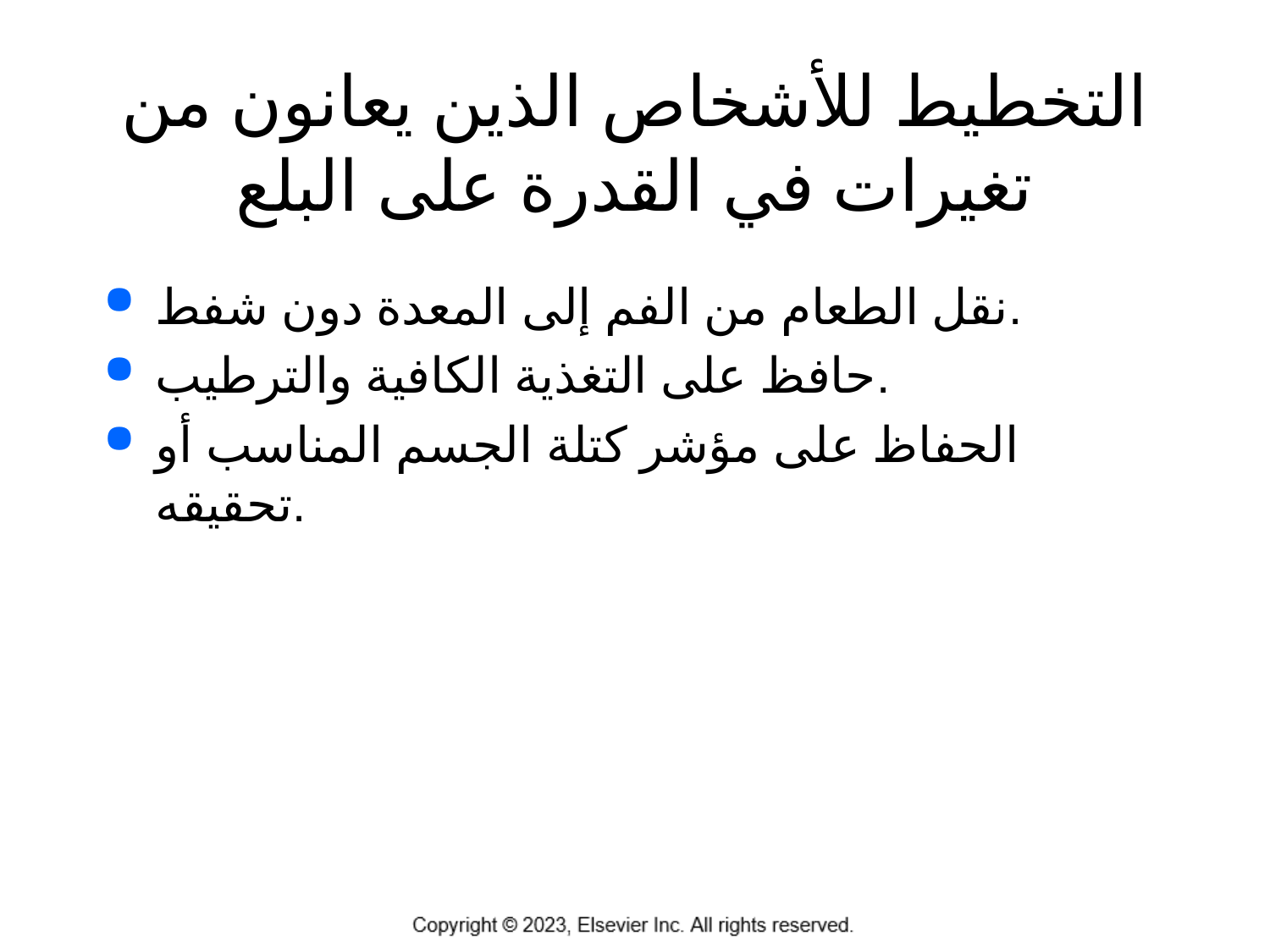

# التخطيط للأشخاص الذين يعانون من تغيرات في القدرة على البلع
نقل الطعام من الفم إلى المعدة دون شفط.
حافظ على التغذية الكافية والترطيب.
الحفاظ على مؤشر كتلة الجسم المناسب أو تحقيقه.